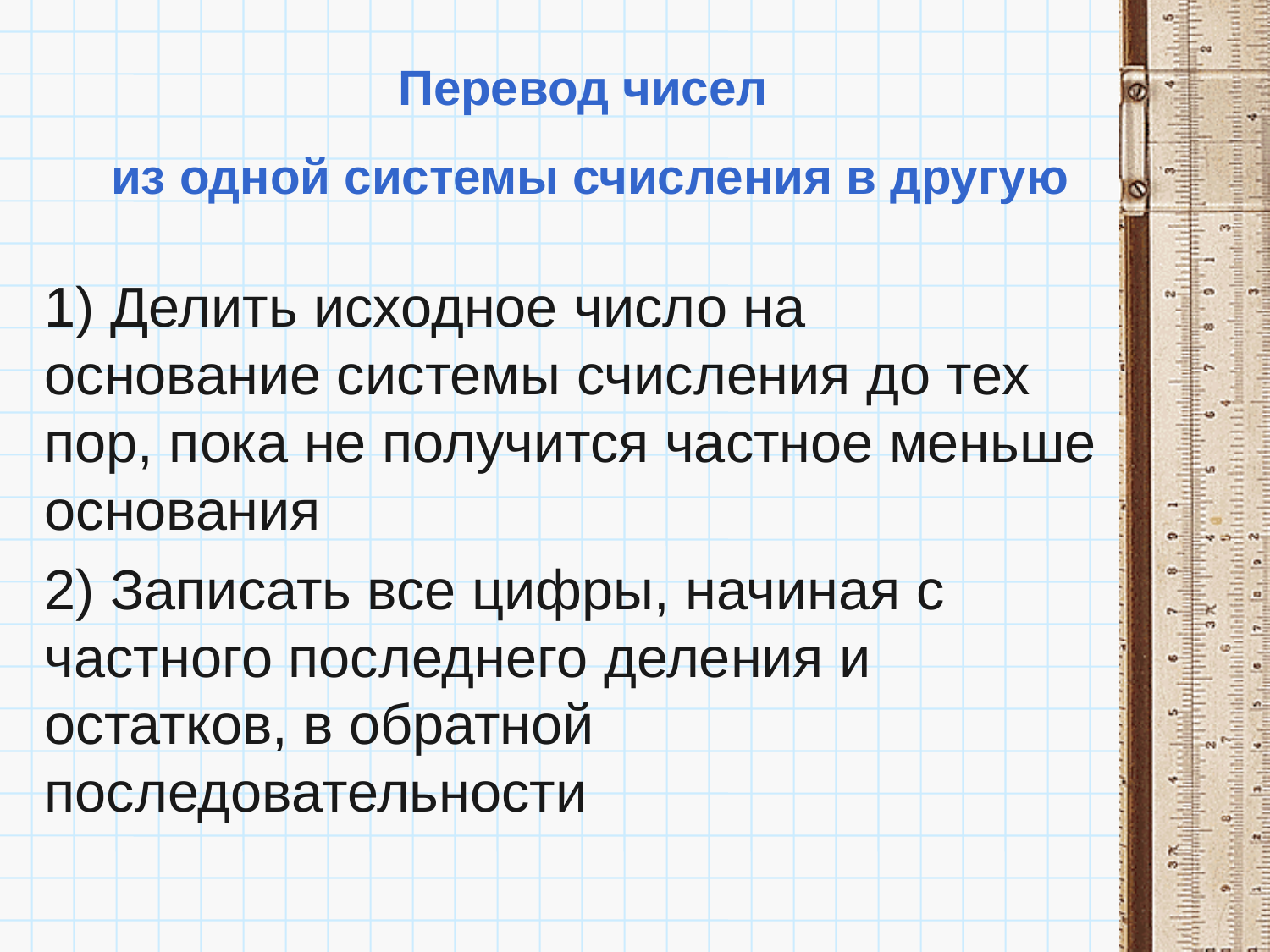

# Перевод чисел из одной системы счисления в другую
1) Делить исходное число на основание системы счисления до тех пор, пока не получится частное меньше основания
2) Записать все цифры, начиная с частного последнего деления и остатков, в обратной последовательности